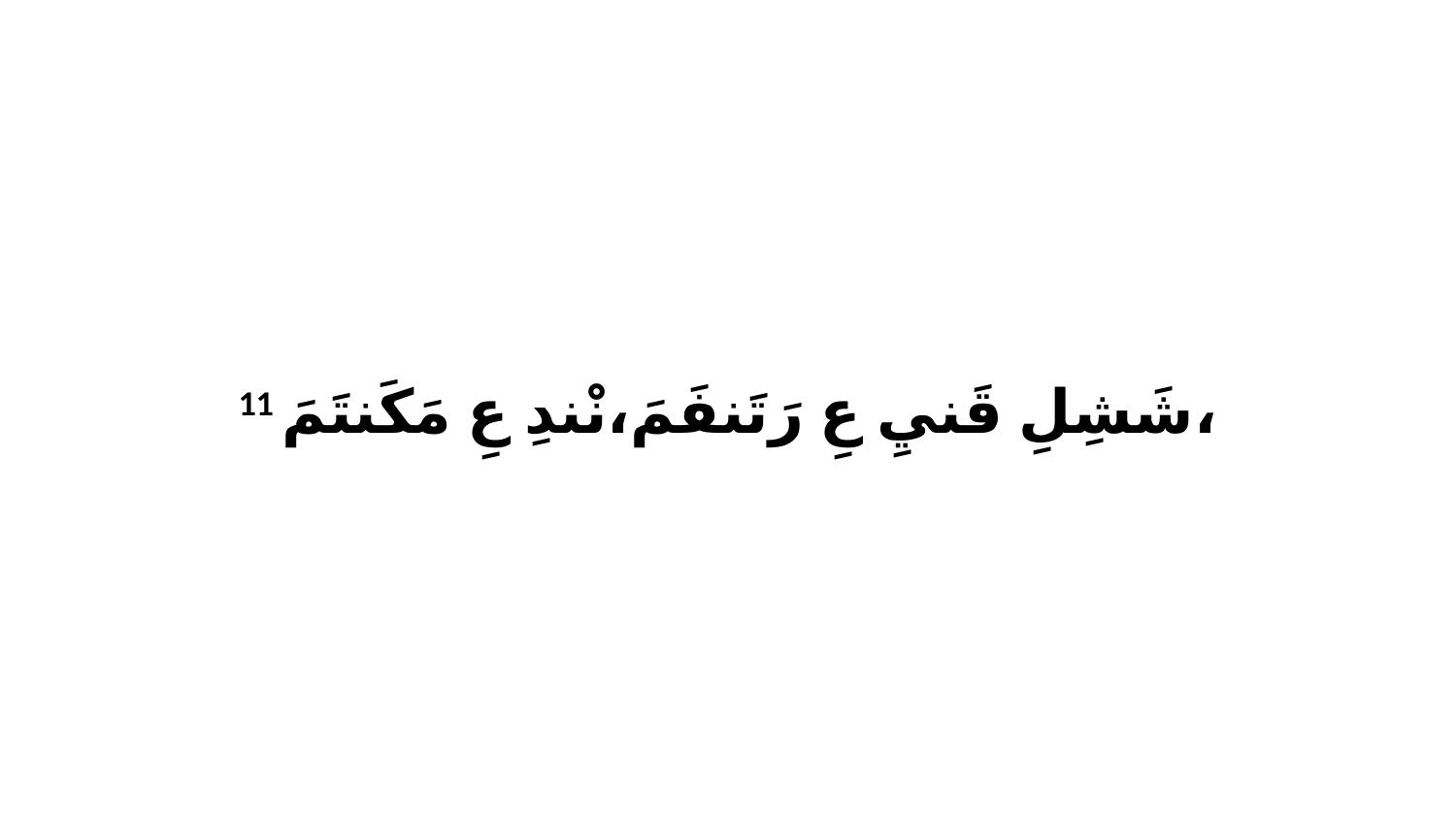

11 شَشِلِ قَنيِ عِ رَتَنفَمَ،نْندِ عِ مَكَنتَمَ،